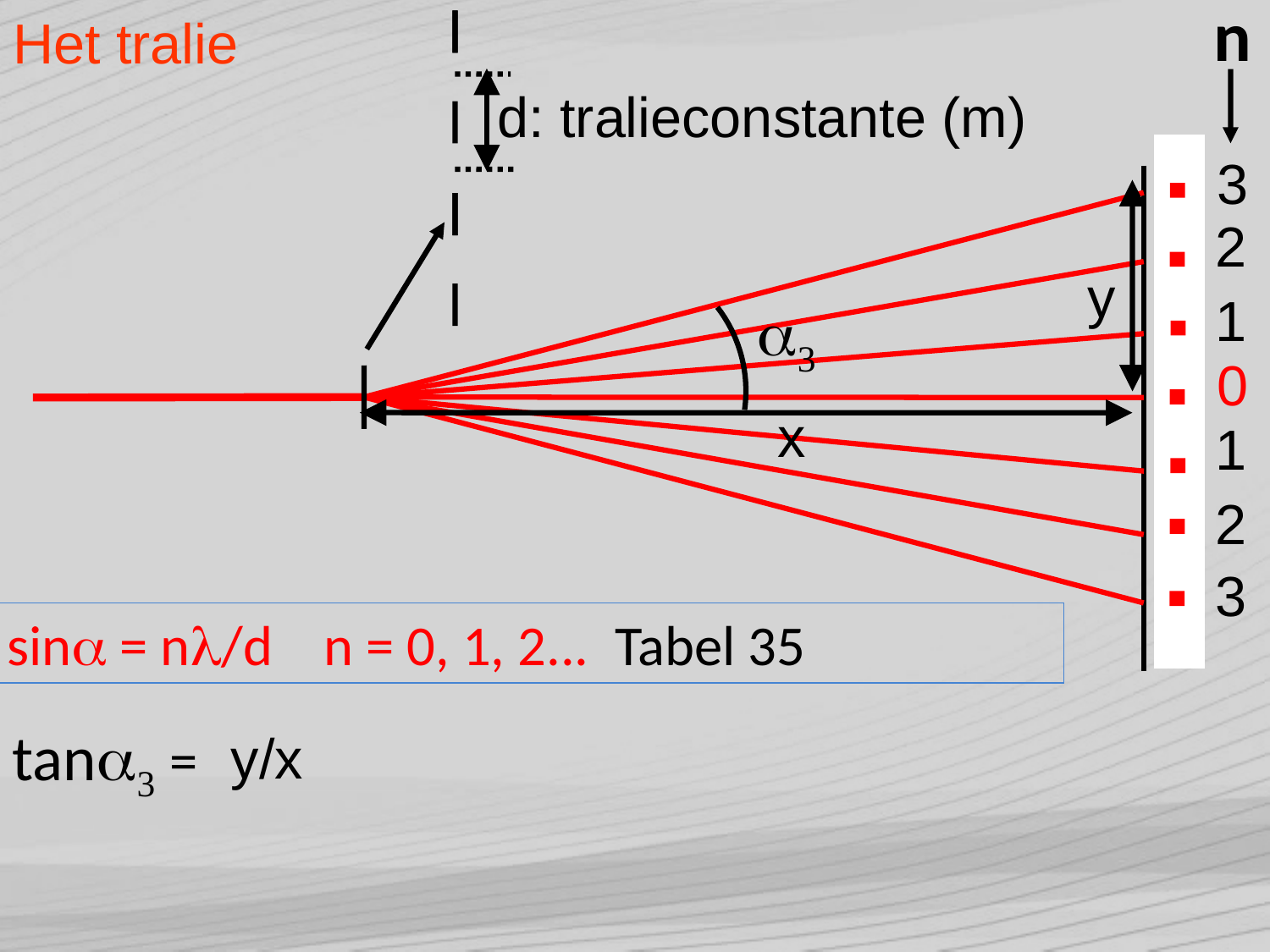

# Het tralie
n

d: tralieconstante (m)

3
2
1
0
1
2
3

y
α3

x

sinα = nλ/d    n = 0, 1, 2...  Tabel 35
tanα3 =
y/x